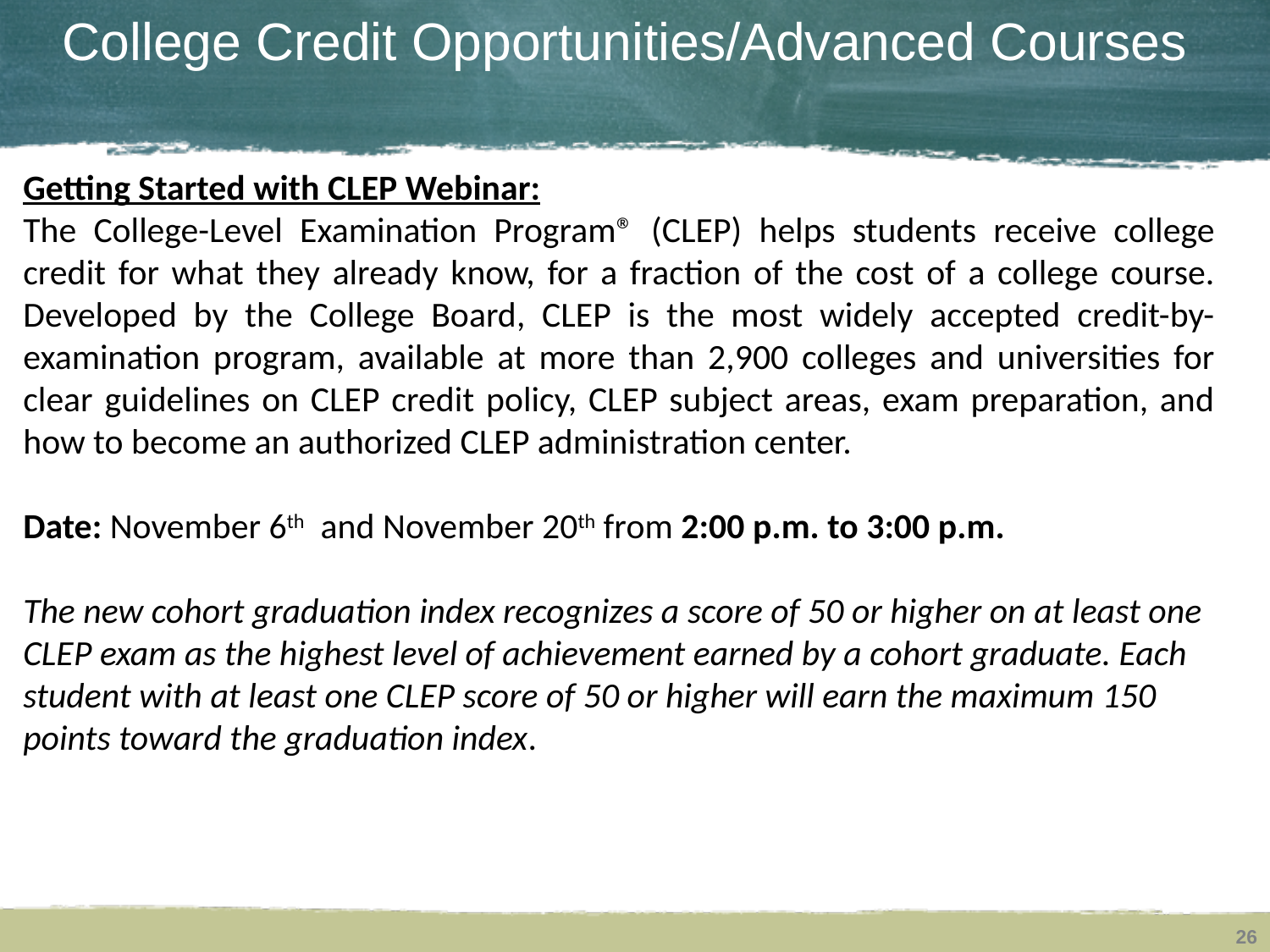

# College Credit Opportunities/Advanced Courses
Getting Started with CLEP Webinar:
The College-Level Examination Program® (CLEP) helps students receive college credit for what they already know, for a fraction of the cost of a college course. Developed by the College Board, CLEP is the most widely accepted credit-by-examination program, available at more than 2,900 colleges and universities for clear guidelines on CLEP credit policy, CLEP subject areas, exam preparation, and how to become an authorized CLEP administration center.

Date: November 6th  and November 20th from 2:00 p.m. to 3:00 p.m.

The new cohort graduation index recognizes a score of 50 or higher on at least one CLEP exam as the highest level of achievement earned by a cohort graduate. Each student with at least one CLEP score of 50 or higher will earn the maximum 150 points toward the graduation index.